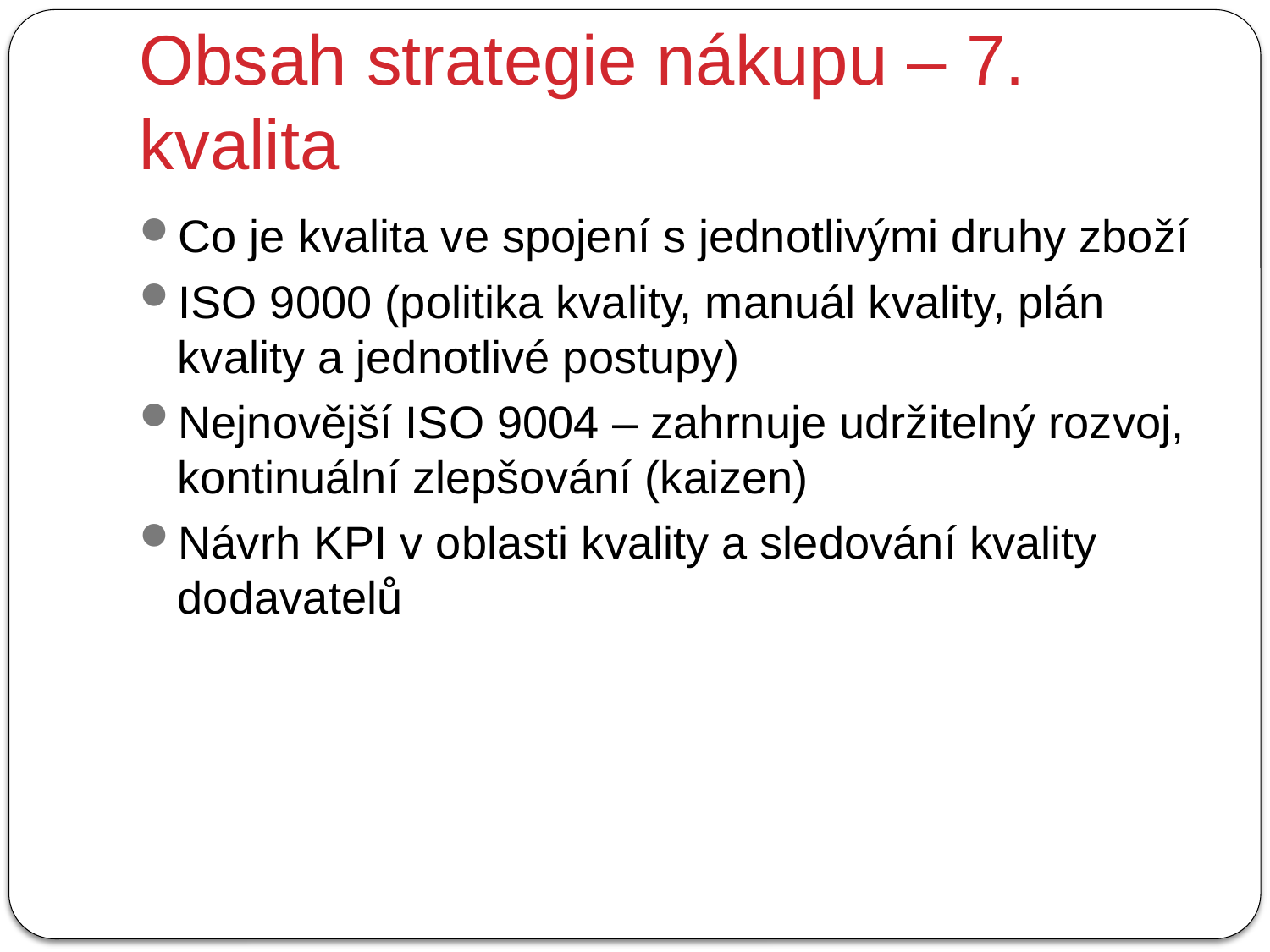

# Obsah strategie nákupu – 7. kvalita
Co je kvalita ve spojení s jednotlivými druhy zboží
ISO 9000 (politika kvality, manuál kvality, plán kvality a jednotlivé postupy)
Nejnovější ISO 9004 – zahrnuje udržitelný rozvoj, kontinuální zlepšování (kaizen)
Návrh KPI v oblasti kvality a sledování kvality dodavatelů